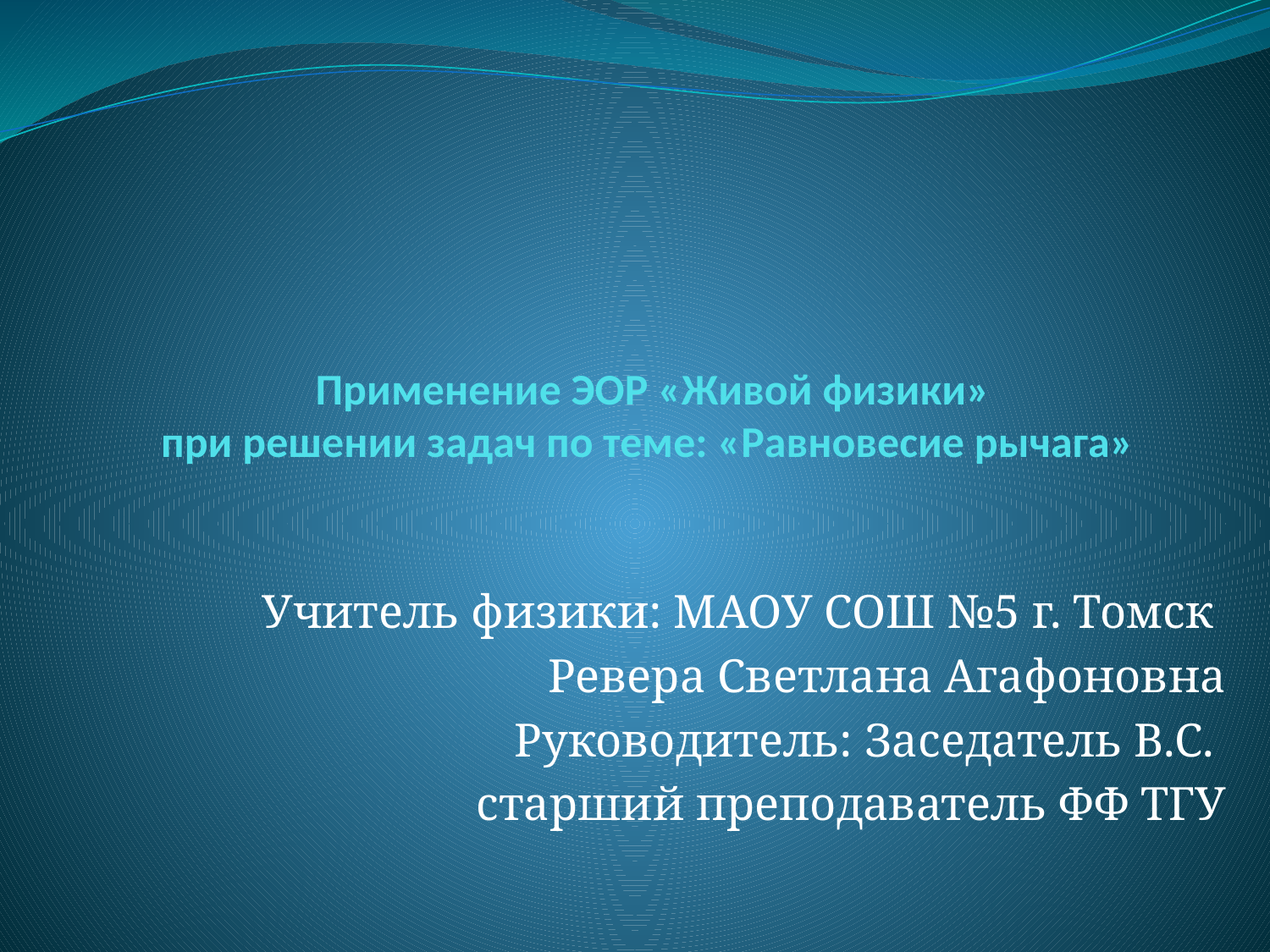

# Применение ЭОР «Живой физики» при решении задач по теме: «Равновесие рычага»

Учитель физики: МАОУ СОШ №5 г. Томск
Ревера Светлана Агафоновна
Руководитель: Заседатель В.С.
старший преподаватель ФФ ТГУ